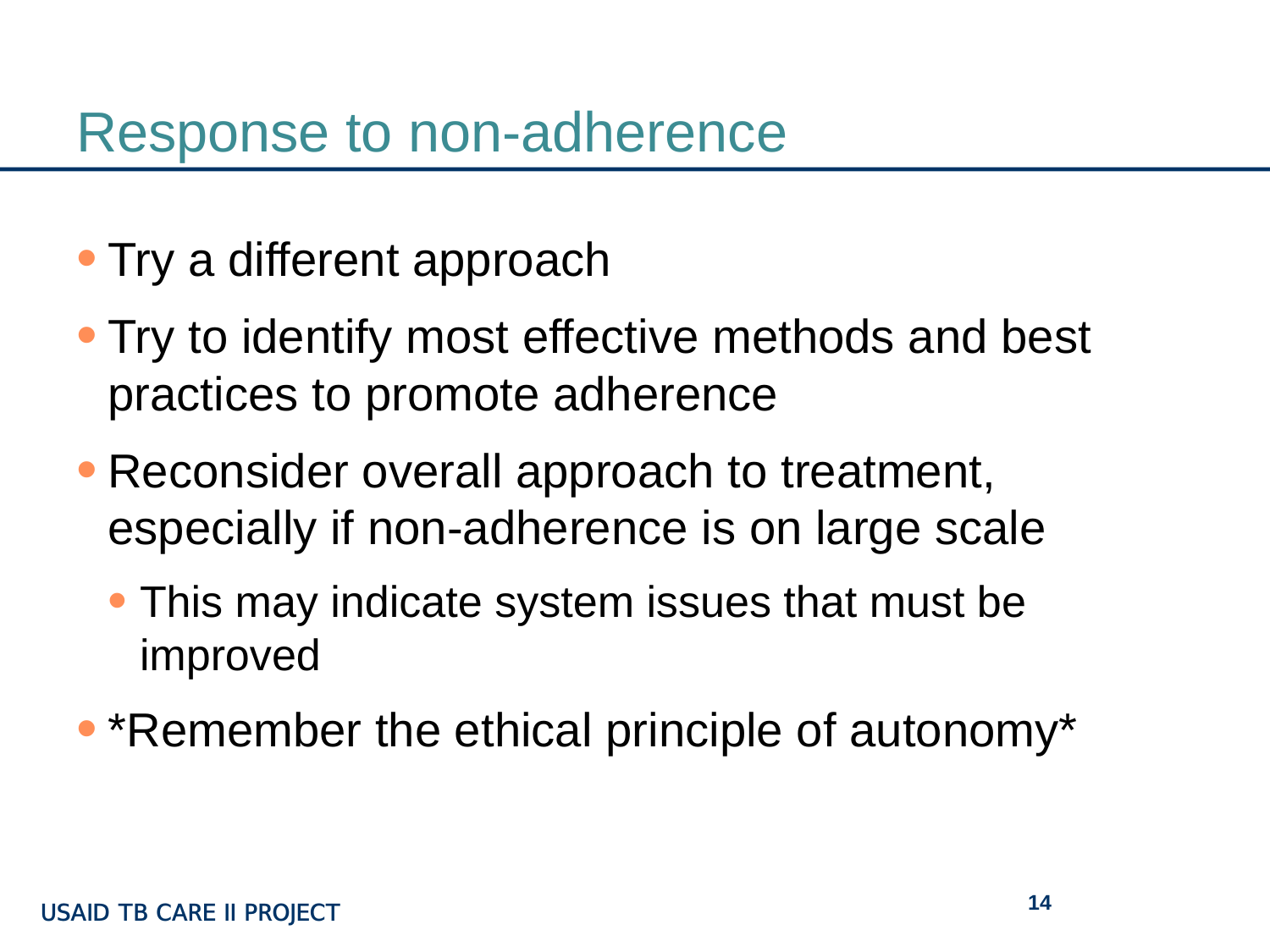

# Response to non-adherence
Try a different approach
Try to identify most effective methods and best practices to promote adherence
Reconsider overall approach to treatment, especially if non-adherence is on large scale
This may indicate system issues that must be improved
*Remember the ethical principle of autonomy*
14